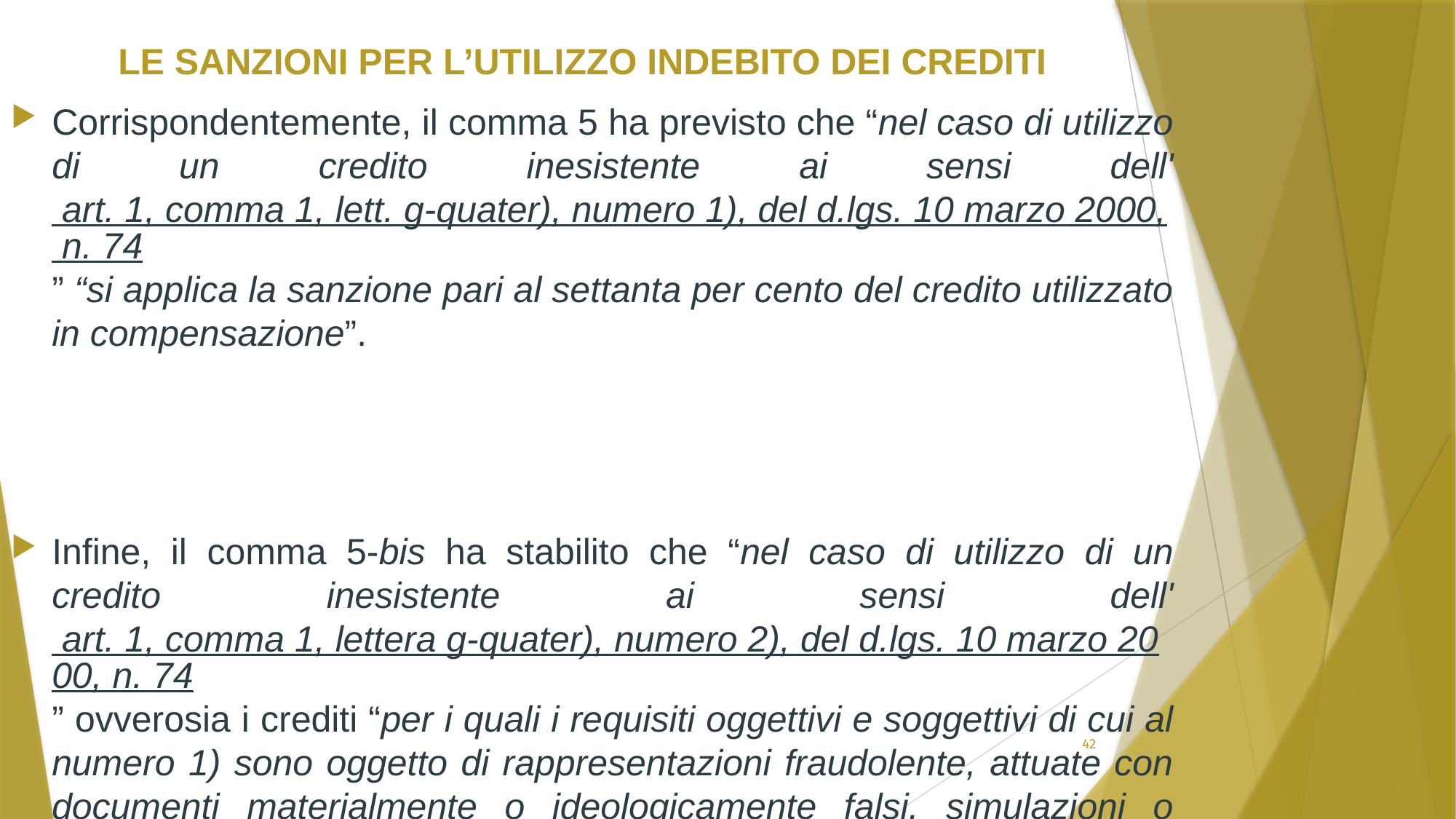

# Le sanzioni per l’utilizzo indebito dei crediti
Corrispondentemente, il comma 5 ha previsto che “nel caso di utilizzo di un credito inesistente ai sensi dell' art. 1, comma 1, lett. g-quater), numero 1), del d.lgs. 10 marzo 2000, n. 74” “si applica la sanzione pari al settanta per cento del credito utilizzato in compensazione”.

Infine, il comma 5-bis ha stabilito che “nel caso di utilizzo di un credito inesistente ai sensi dell' art. 1, comma 1, lettera g-quater), numero 2), del d.lgs. 10 marzo 2000, n. 74” ovverosia i crediti “per i quali i requisiti oggettivi e soggettivi di cui al numero 1) sono oggetto di rappresentazioni fraudolente, attuate con documenti materialmente o ideologicamente falsi, simulazioni o artifici” la sanzione è aumentata dalla metà al doppio.

42